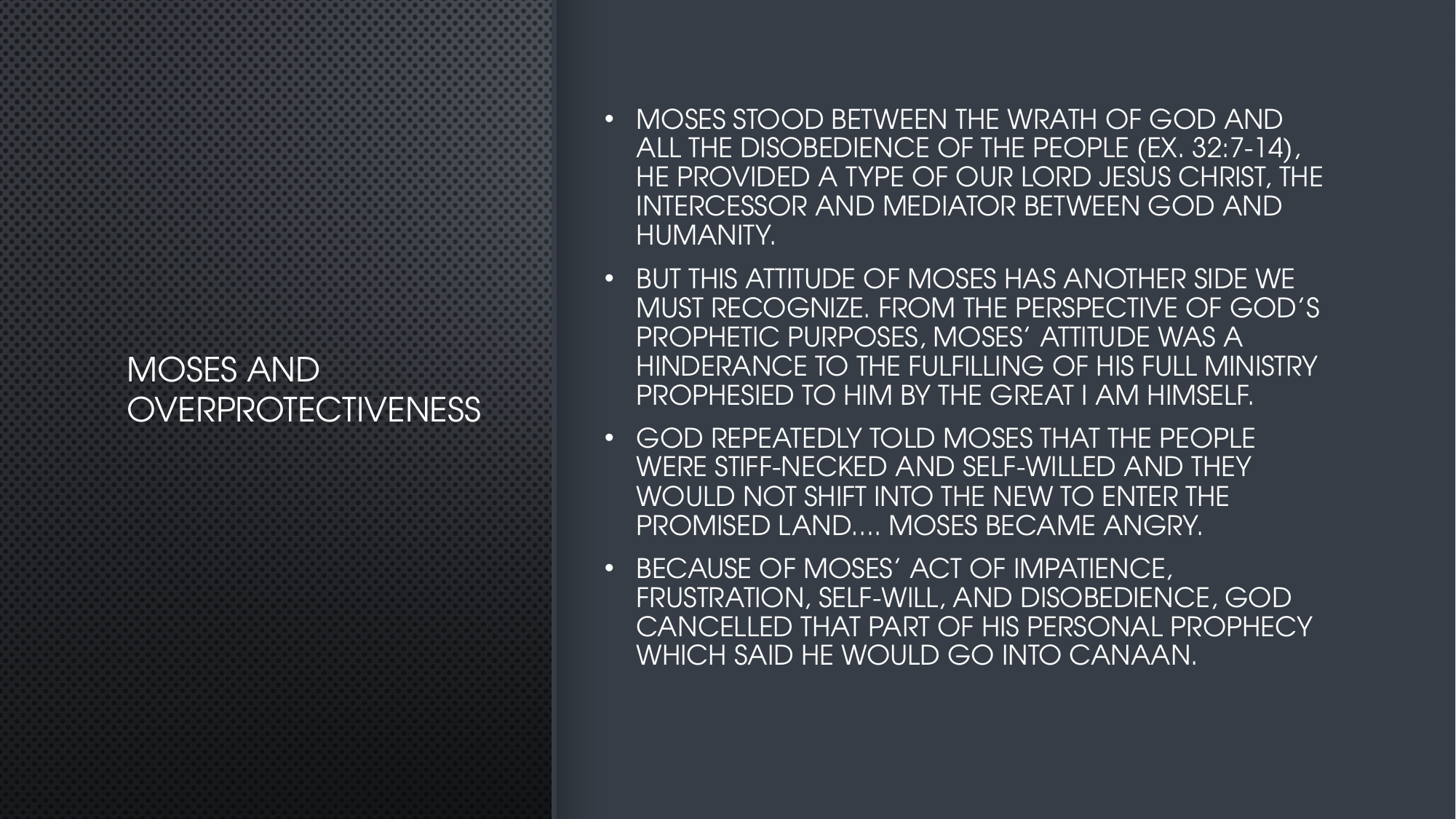

# Moses and Overprotectiveness
Moses stood between the wrath of God and all the disobedience of the people (Ex. 32:7-14), he provided a type of our Lord Jesus Christ, the intercessor and mediator between God and humanity.
But this attitude of Moses has another side we must recognize. From the perspective of God’s prophetic purposes, Moses’ attitude was a hinderance to the fulfilling of his full ministry prophesied to him by the great I AM Himself.
God repeatedly told Moses that the people were stiff-necked and self-willed and they would not shift into the new to enter the promised land…. Moses became angry.
Because of Moses’ act of impatience, frustration, self-will, and disobedience, God cancelled that part of his personal prophecy which said he would go into Canaan.